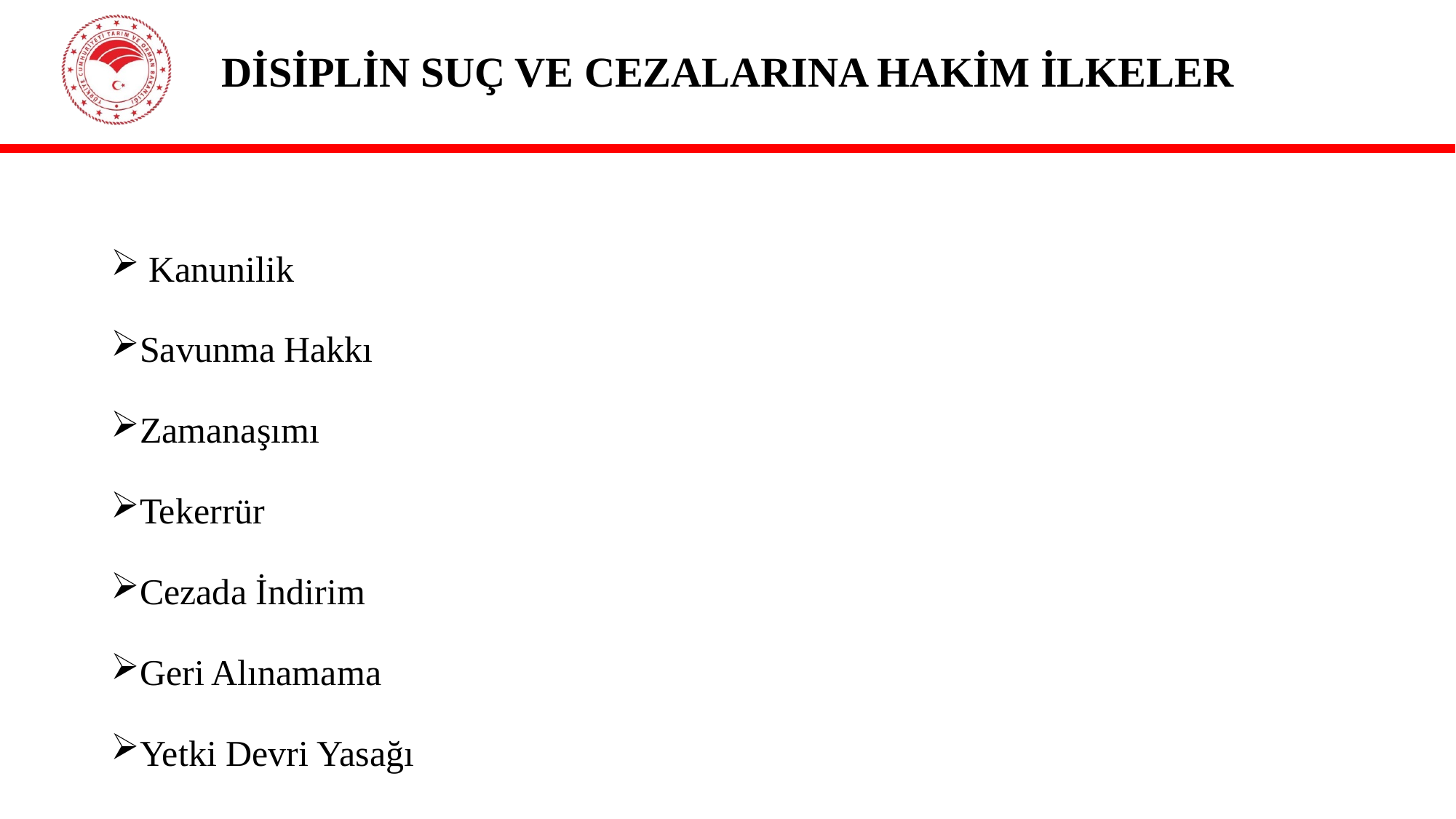

# DİSİPLİN SUÇ VE CEZALARINA HAKİM İLKELER

 Kanunilik
Savunma Hakkı
Zamanaşımı
Tekerrür
Cezada İndirim
Geri Alınamama
Yetki Devri Yasağı